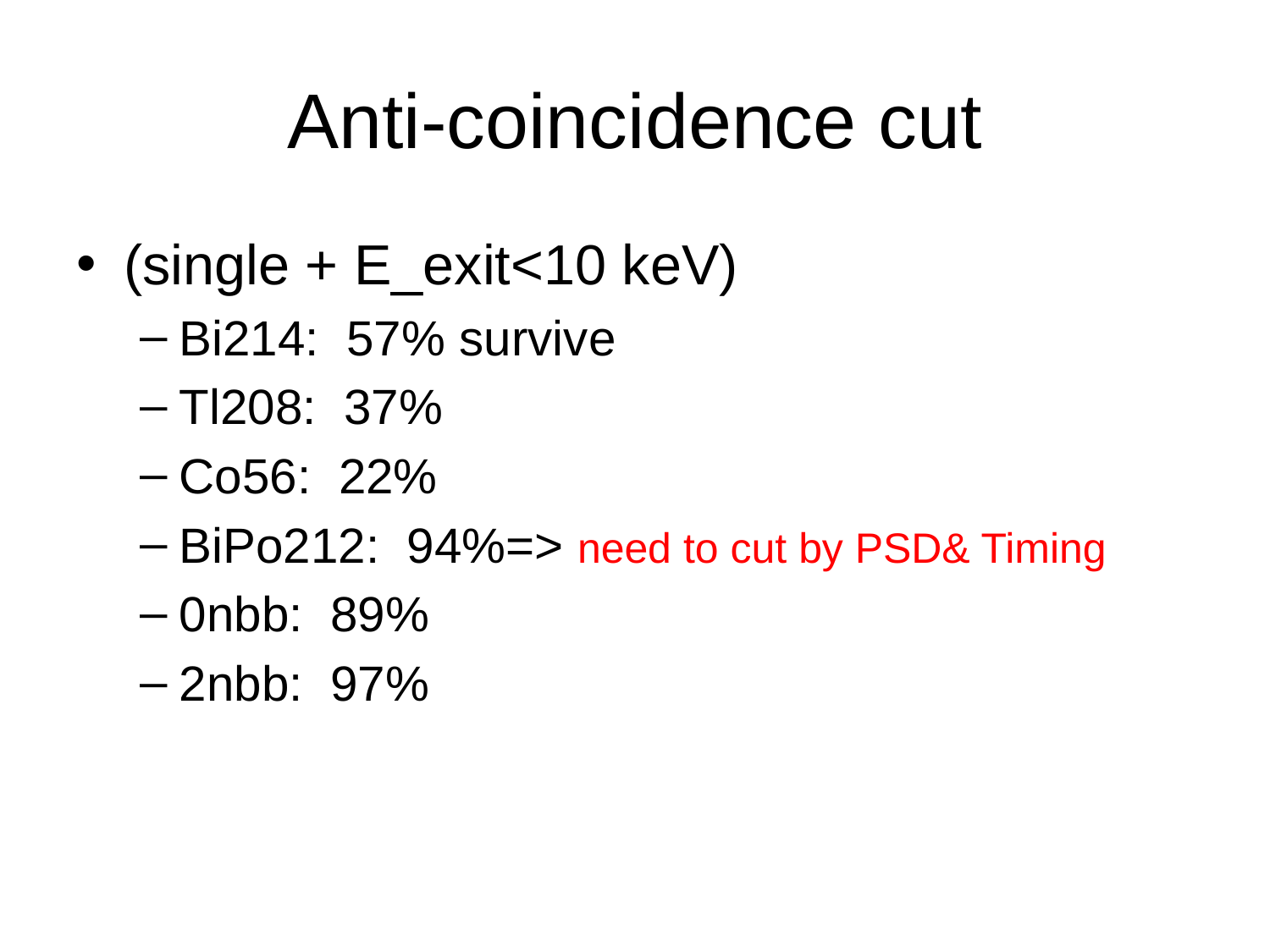

# Anti-coincidence cut
(single + E_exit<10 keV)
Bi214:  57% survive
Tl208:  37%
Co56:  22%
BiPo212:  94%=> need to cut by PSD& Timing
0nbb:  89%
2nbb:  97%